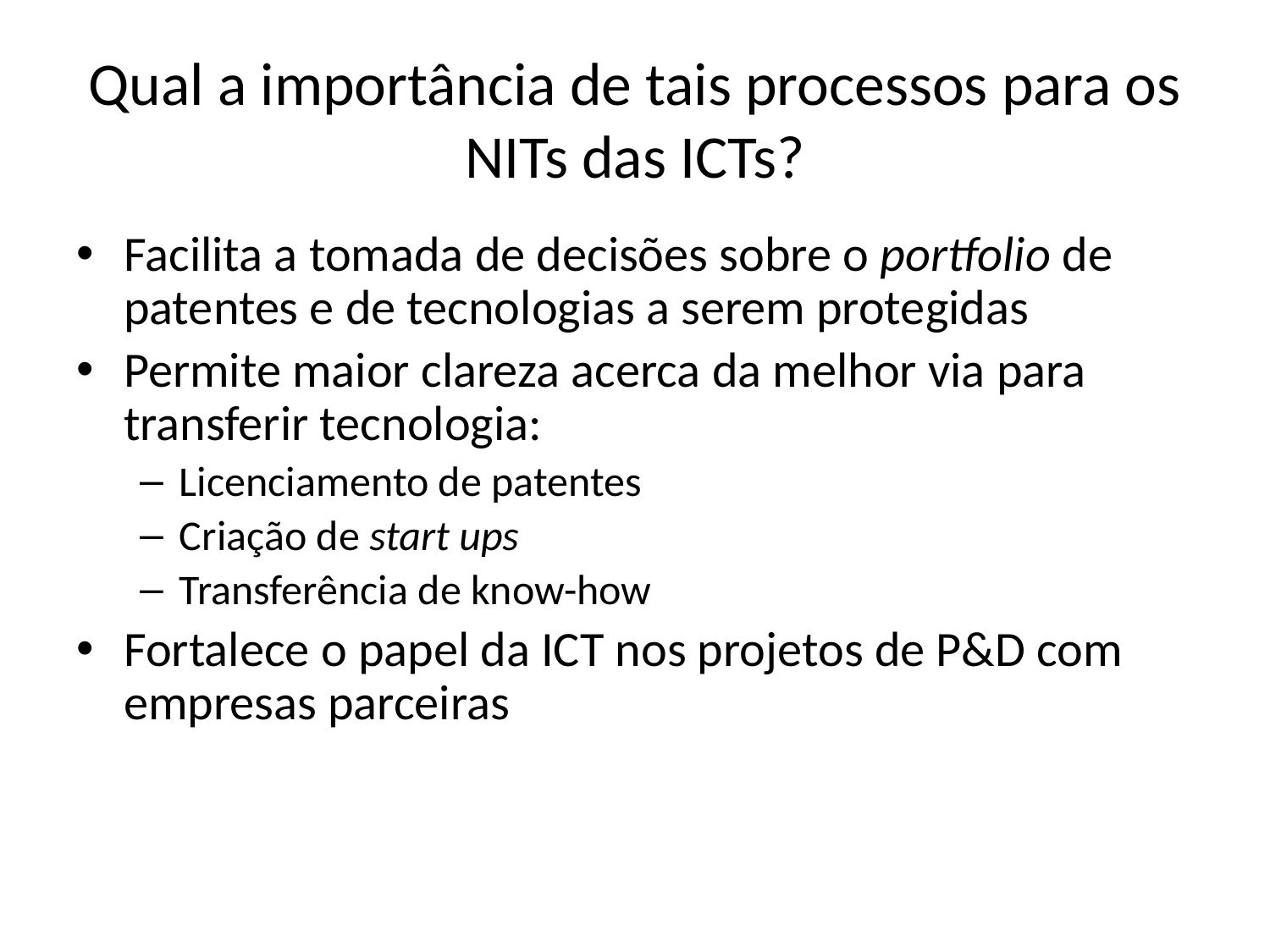

# Qual a importância de tais processos para os NITs das ICTs?
Facilita a tomada de decisões sobre o portfolio de patentes e de tecnologias a serem protegidas
Permite maior clareza acerca da melhor via para transferir tecnologia:
Licenciamento de patentes
Criação de start ups
Transferência de know-how
Fortalece o papel da ICT nos projetos de P&D com empresas parceiras